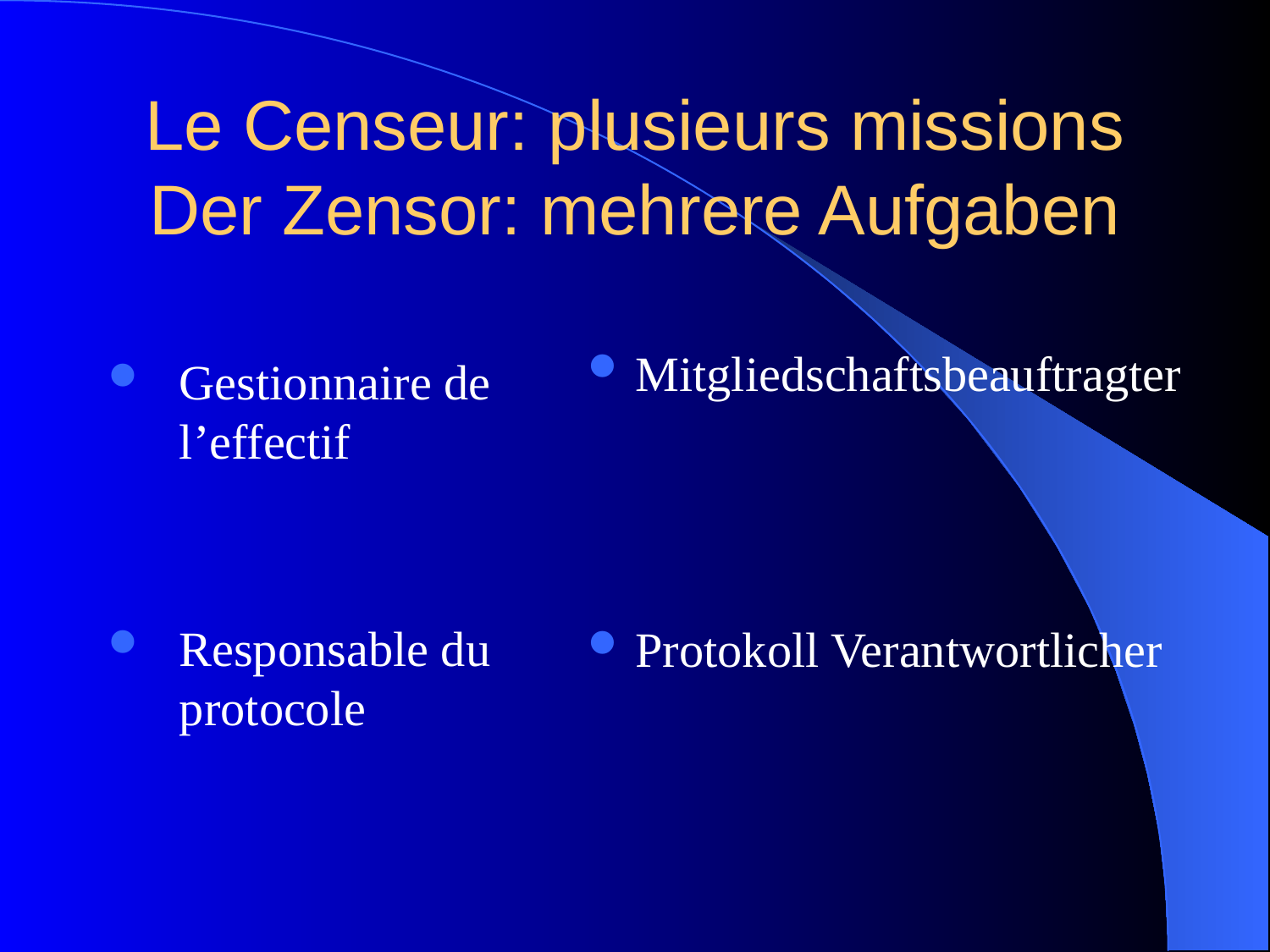

# Le Censeur: plusieurs missions Der Zensor: mehrere Aufgaben

Mitgliedschaftsbeauftragter

Protokoll Verantwortlicher

Gestionnaire de l’effectif

Responsable du protocole